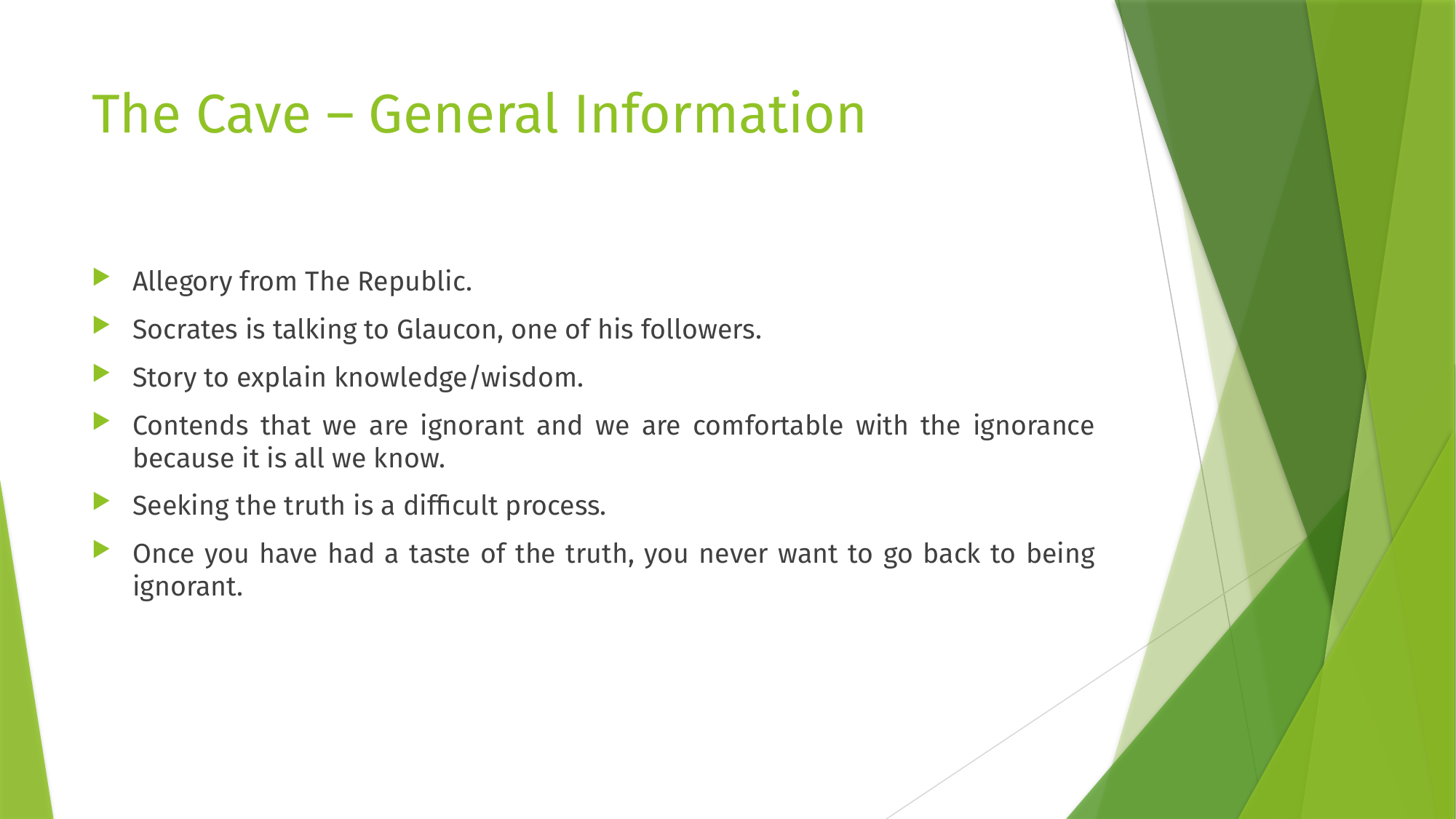

# The Cave – General Information
Allegory from The Republic.
Socrates is talking to Glaucon, one of his followers.
Story to explain knowledge/wisdom.
Contends that we are ignorant and we are comfortable with the ignorance because it is all we know.
Seeking the truth is a difficult process.
Once you have had a taste of the truth, you never want to go back to being ignorant.